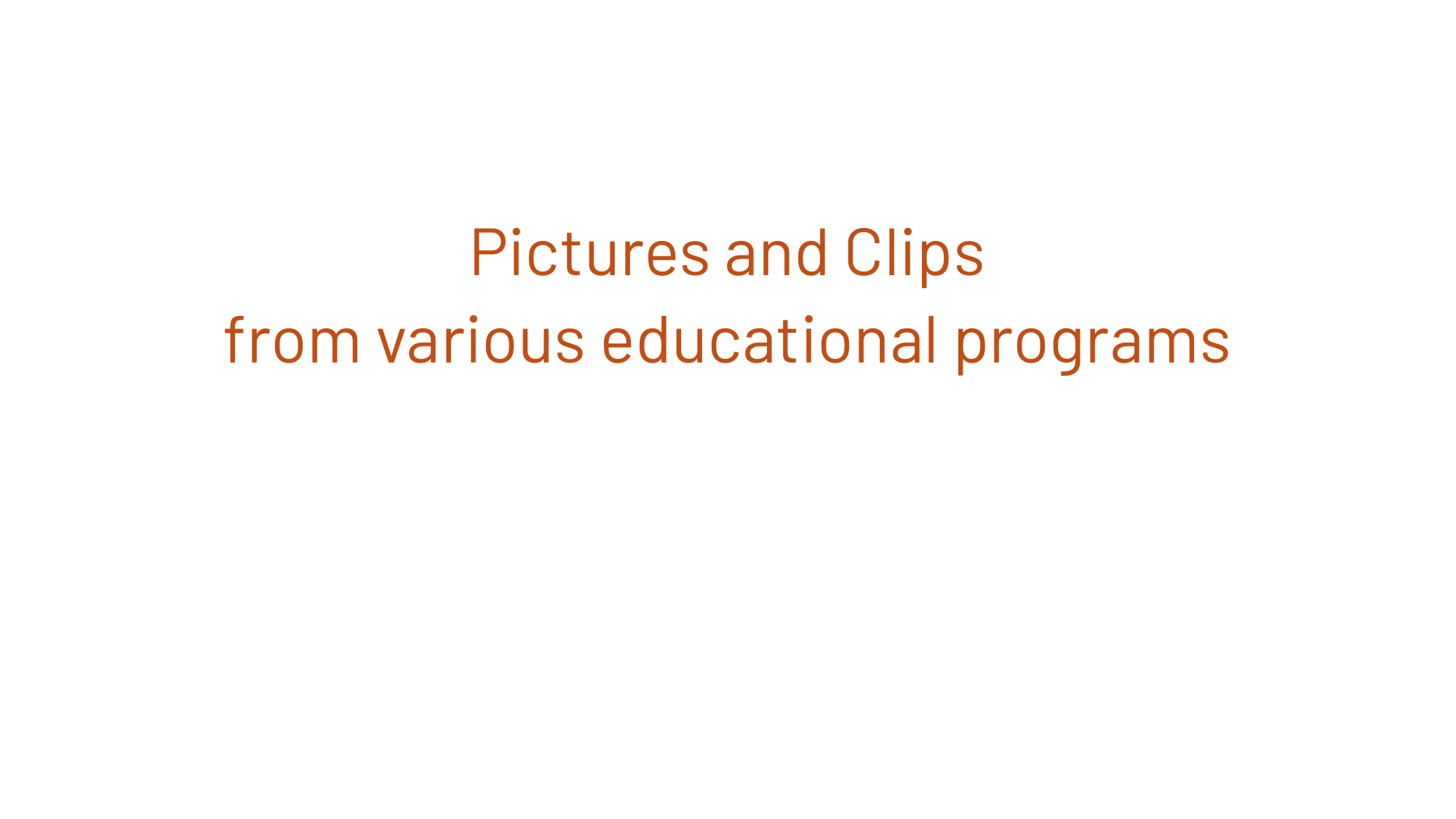

Pictures and Clips
from various educational programs